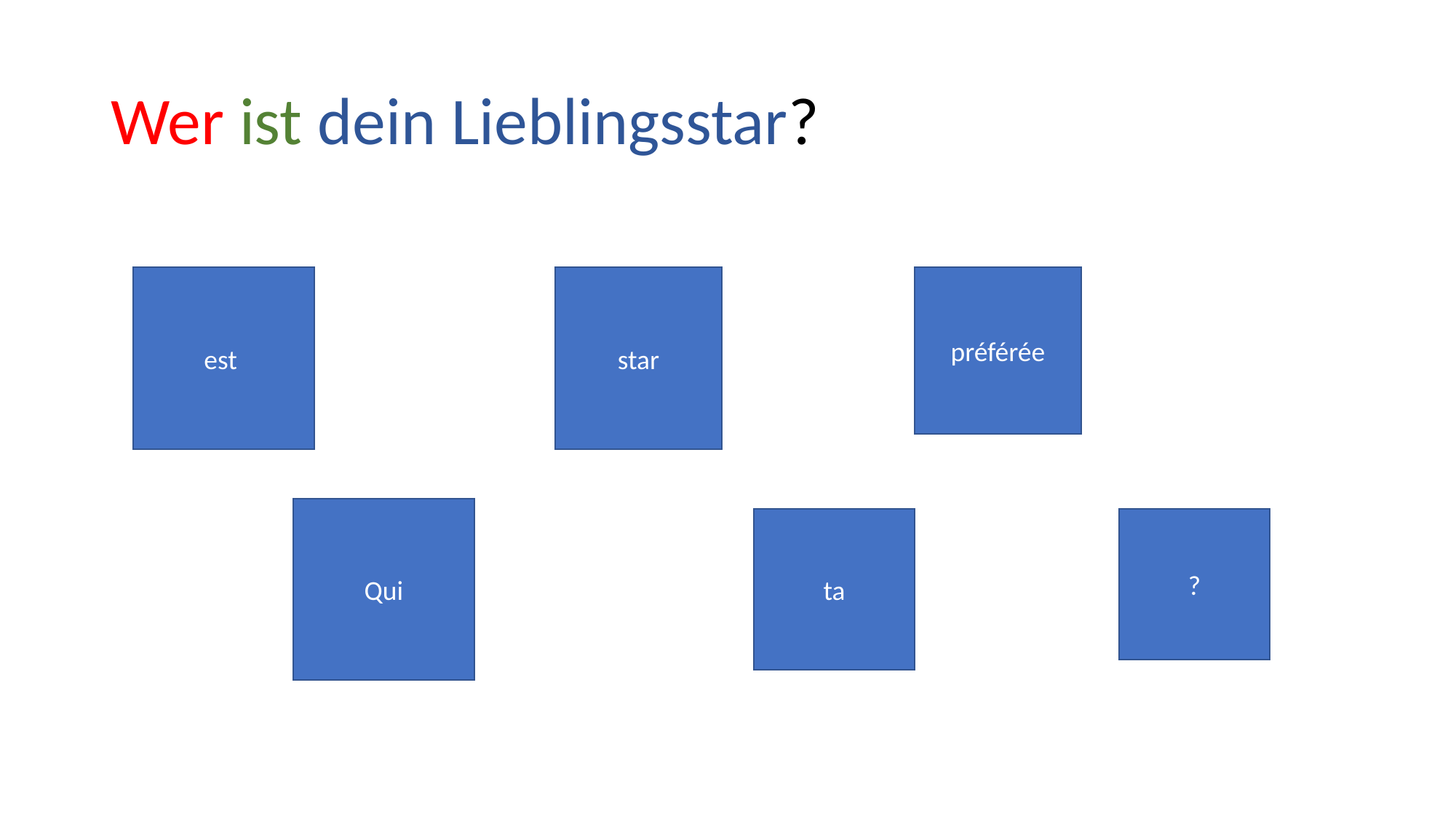

# Wer ist dein Lieblingsstar?

est
star
préférée
Qui
ta
?